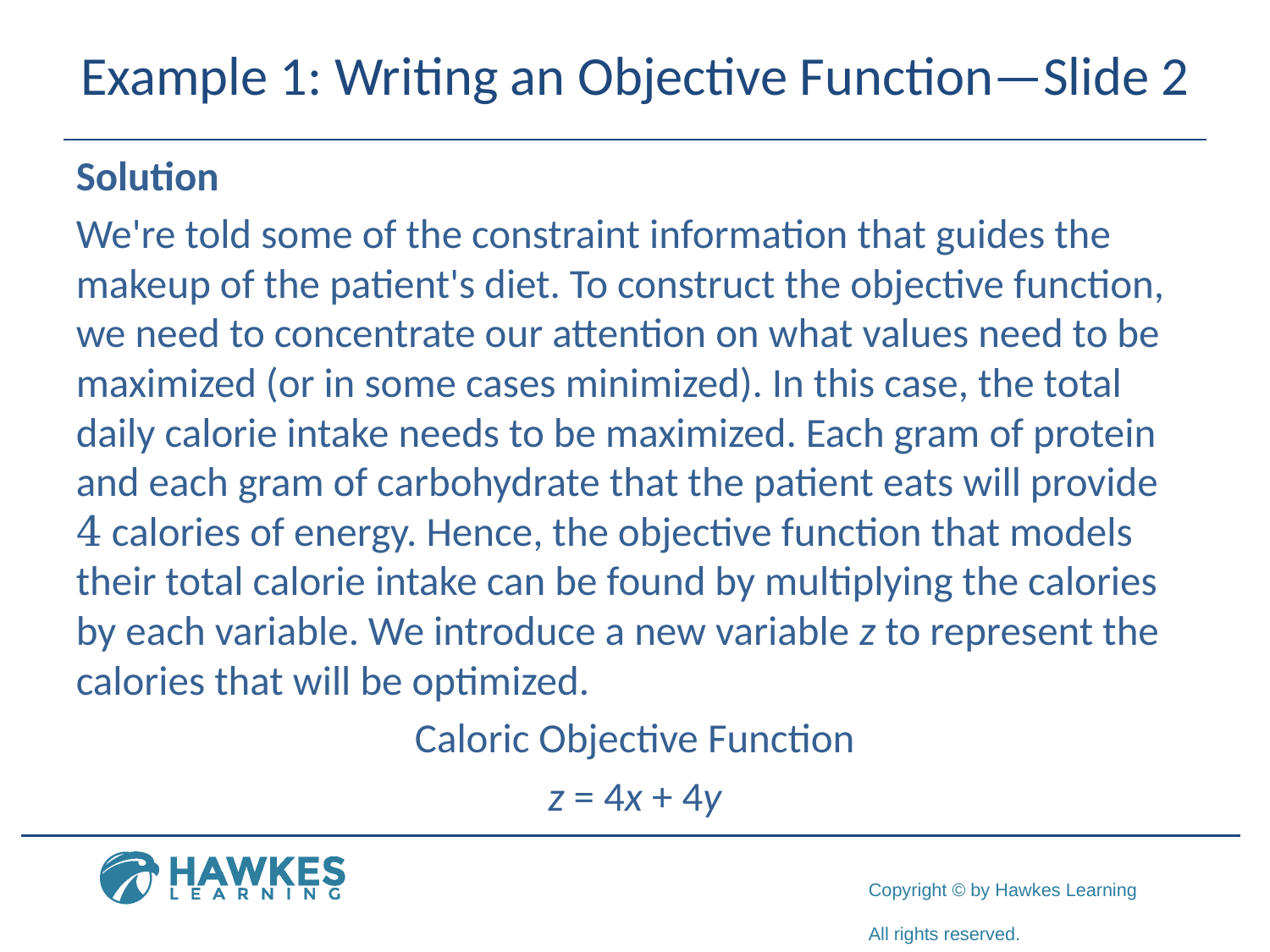

# Example 1: Writing an Objective Function—Slide 2
Solution
We're told some of the constraint information that guides the makeup of the patient's diet. To construct the objective function, we need to concentrate our attention on what values need to be maximized (or in some cases minimized). In this case, the total daily calorie intake needs to be maximized. Each gram of protein and each gram of carbohydrate that the patient eats will provide 4 calories of energy. Hence, the objective function that models their total calorie intake can be found by multiplying the calories by each variable. We introduce a new variable z to represent the calories that will be optimized.
Caloric Objective Function
z = 4x + 4y